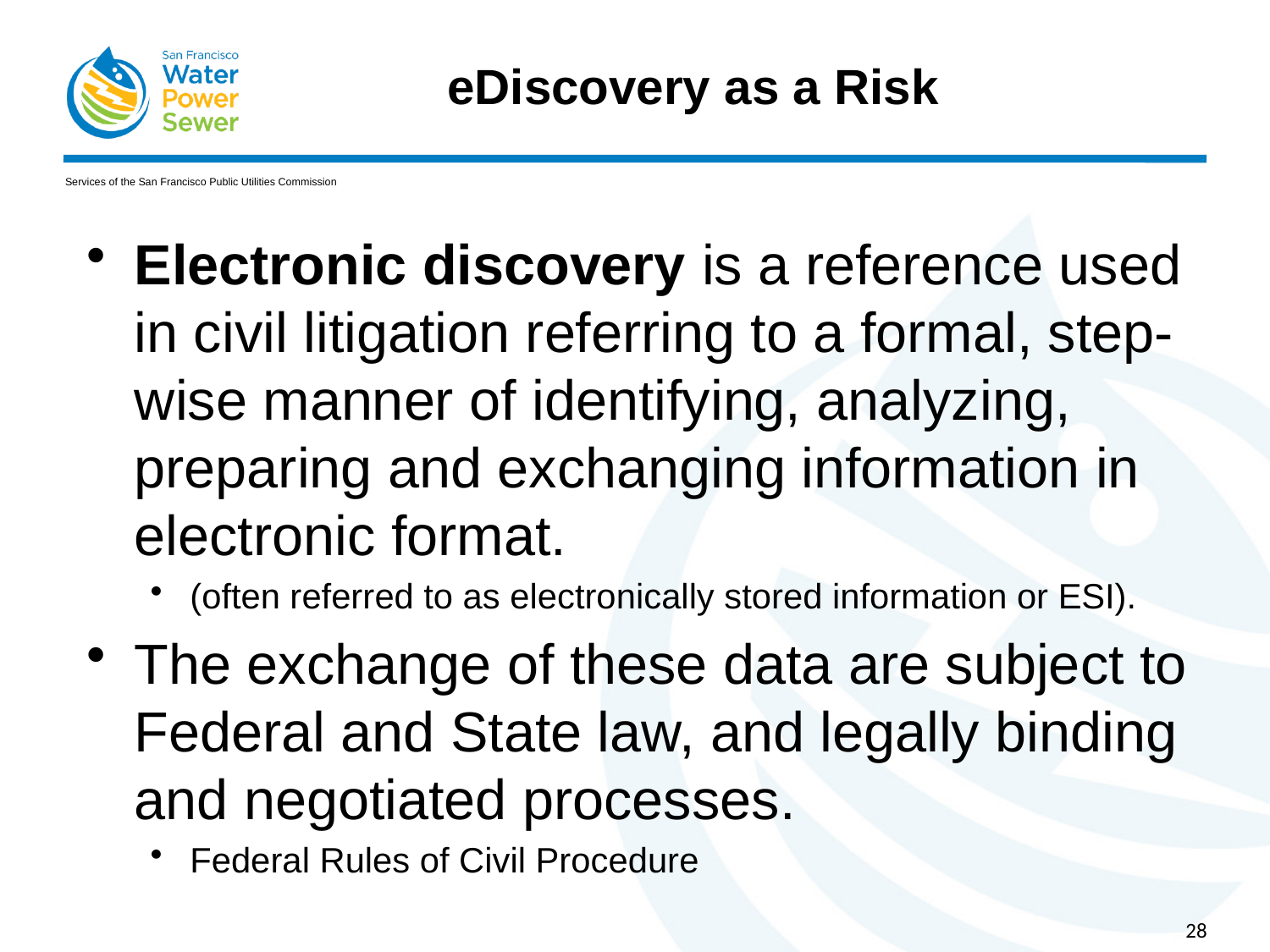

# eDiscovery as a Risk
Electronic discovery is a reference used in civil litigation referring to a formal, step-wise manner of identifying, analyzing, preparing and exchanging information in electronic format.
(often referred to as electronically stored information or ESI).
The exchange of these data are subject to Federal and State law, and legally binding and negotiated processes.
Federal Rules of Civil Procedure
28